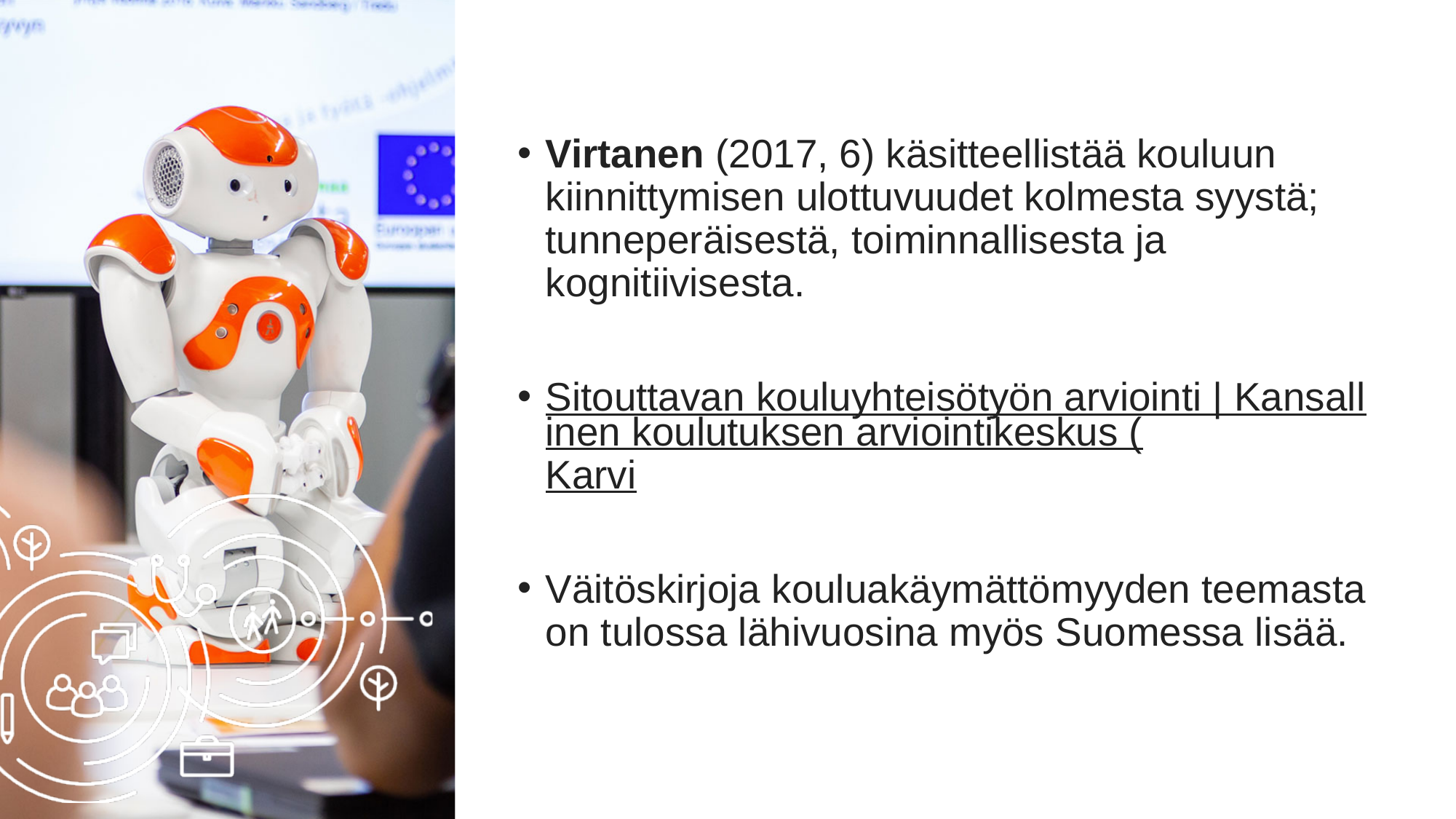

Virtanen (2017, 6) käsitteellistää kouluun kiinnittymisen ulottuvuudet kolmesta syystä; tunneperäisestä, toiminnallisesta ja kognitiivisesta.

Sitouttavan kouluyhteisötyön arviointi | Kansallinen koulutuksen arviointikeskus (Karvi

Väitöskirjoja kouluakäymättömyyden teemasta on tulossa lähivuosina myös Suomessa lisää.